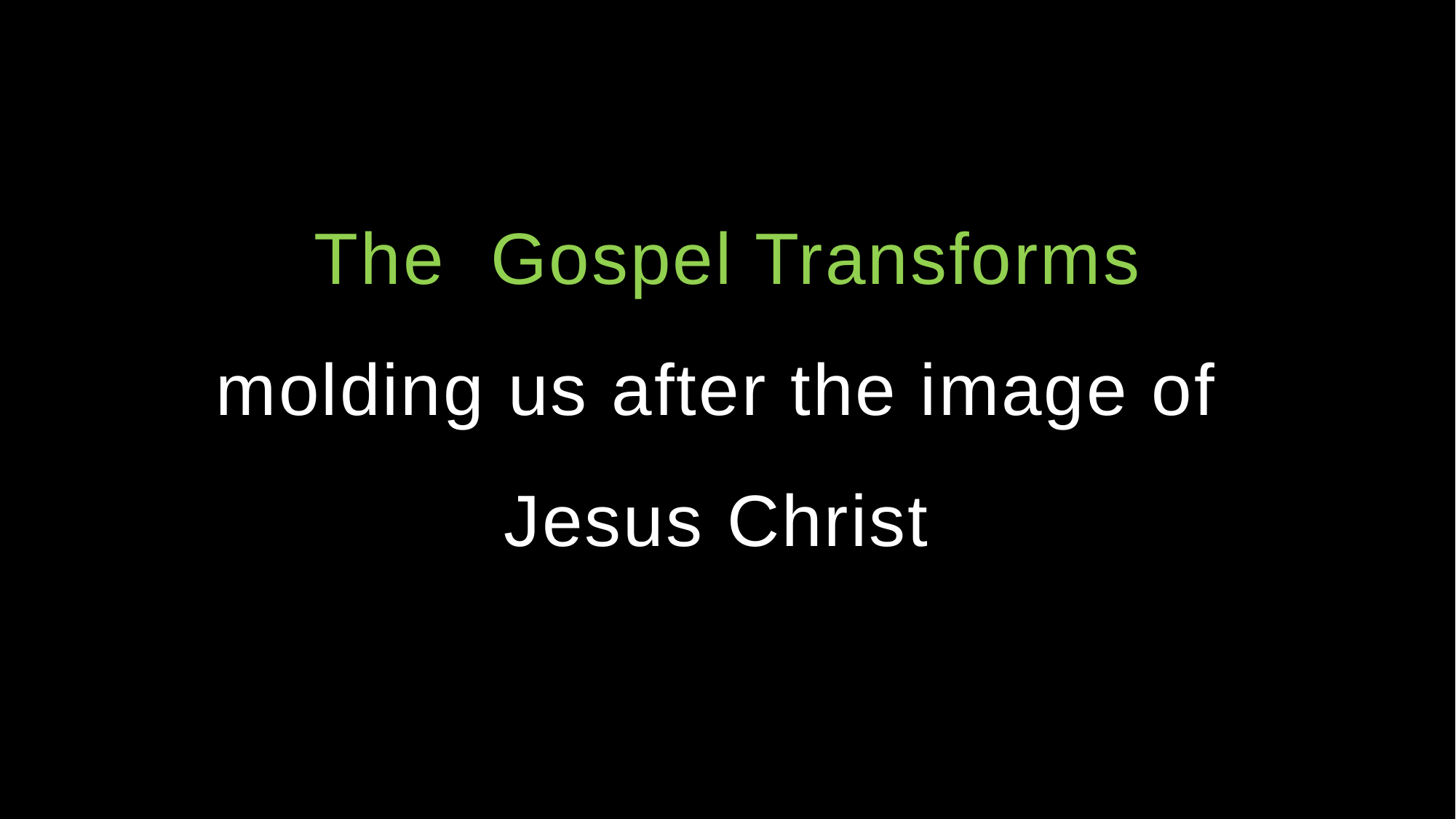

The  Gospel Transforms
molding us after the image of
Jesus Christ